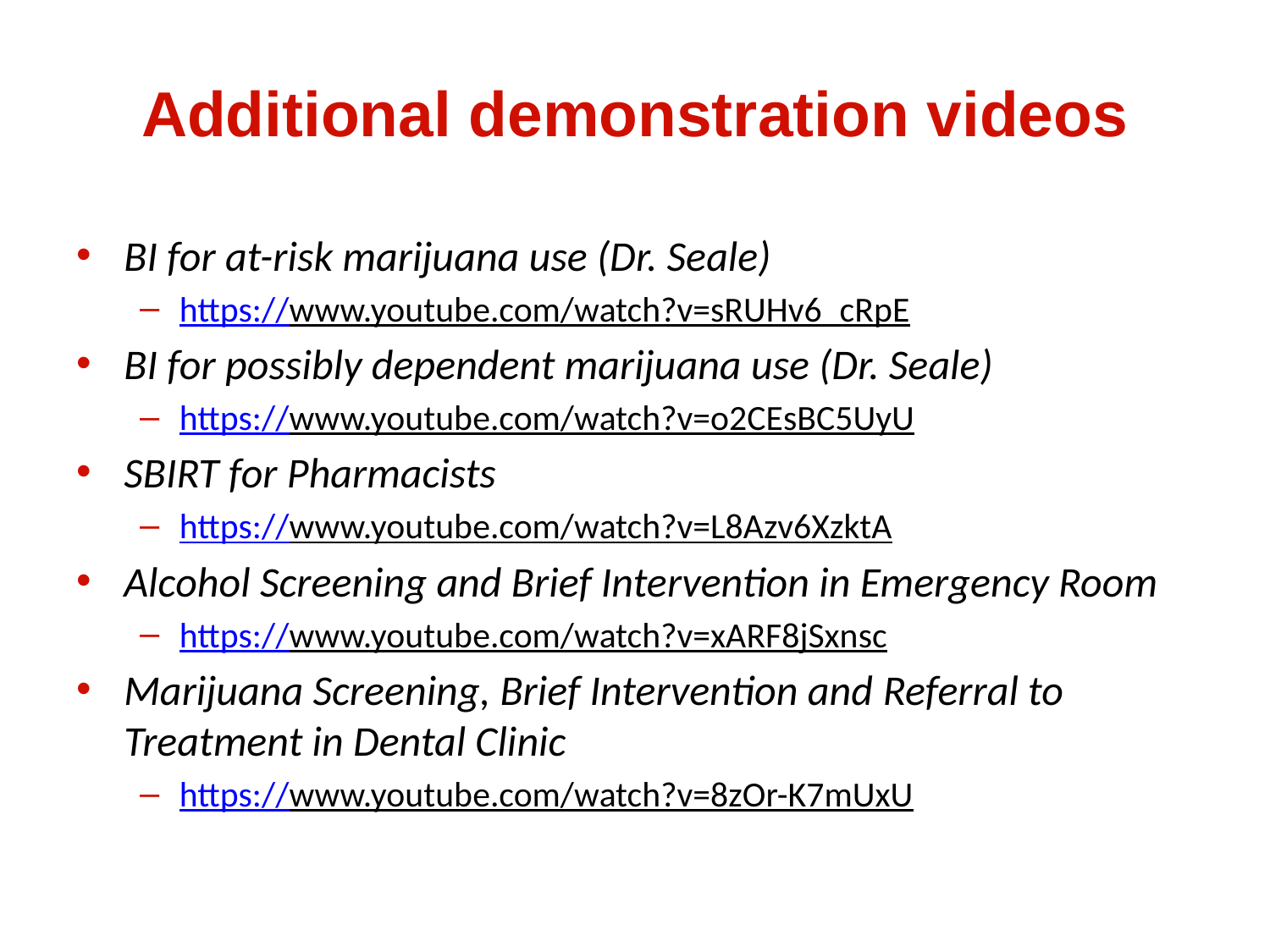

# Additional demonstration videos
BI for at-risk marijuana use (Dr. Seale)
https://www.youtube.com/watch?v=sRUHv6_cRpE
BI for possibly dependent marijuana use (Dr. Seale)
https://www.youtube.com/watch?v=o2CEsBC5UyU
SBIRT for Pharmacists
https://www.youtube.com/watch?v=L8Azv6XzktA
Alcohol Screening and Brief Intervention in Emergency Room
https://www.youtube.com/watch?v=xARF8jSxnsc
Marijuana Screening, Brief Intervention and Referral to Treatment in Dental Clinic
https://www.youtube.com/watch?v=8zOr-K7mUxU